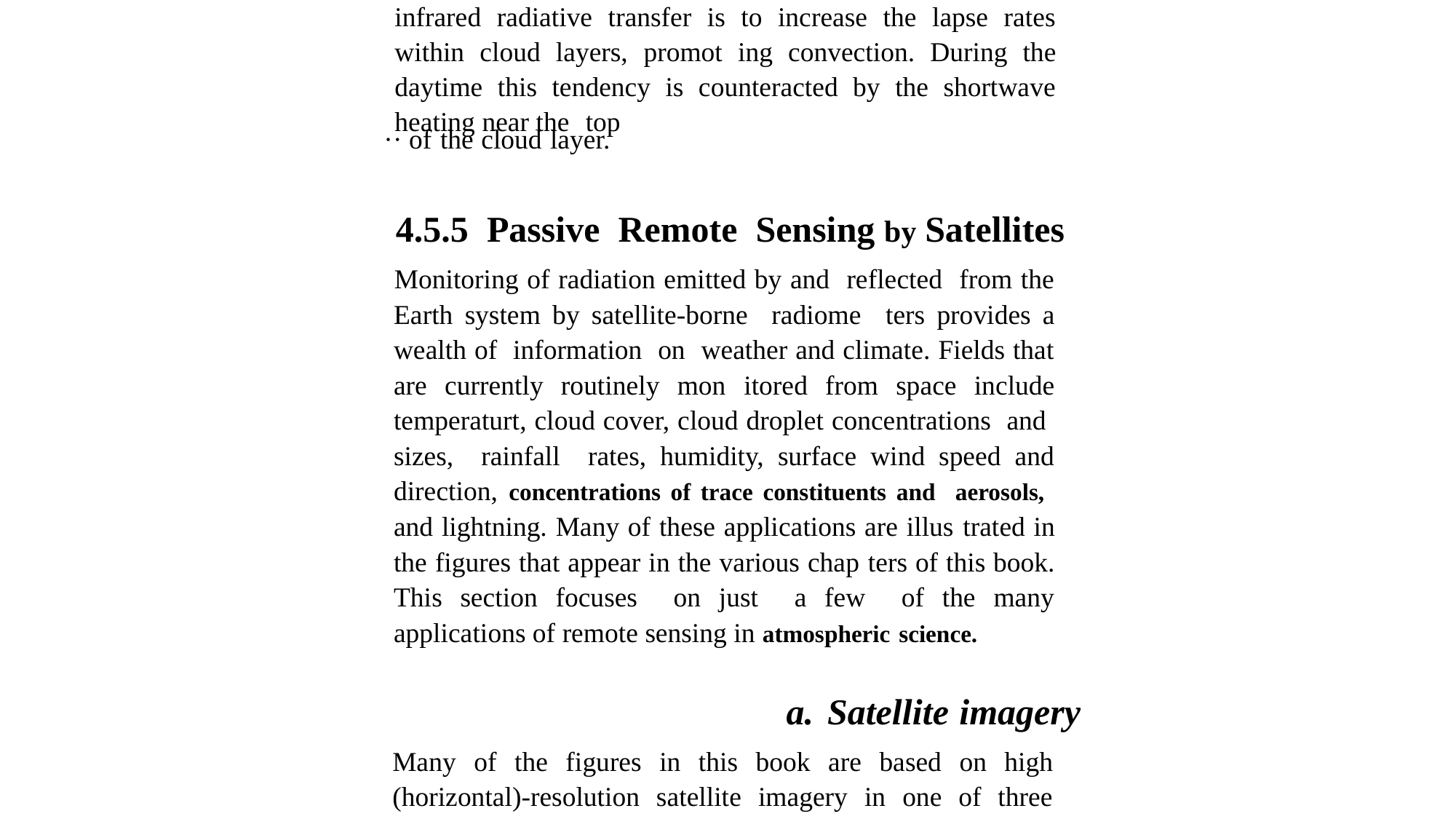

surface (e.g., as in middle and high cloud decks in the tropics), the infrared radiation emitted from the Earth's surface and absorbed near the base of the layer can produce substantial heating as well. Hence, the overall effect of infrared radiative transfer is to increase the lapse rates within cloud layers, promot­ ing convection. During the daytime this tendency is counteracted by the shortwave heating near the  top
·· of the cloud layer.

4.5.5  Passive  Remote  Sensing by Satellites
Monitoring of radiation emitted by and  reflected  from the Earth system by satellite-borne  radiome­  ters provides a wealth of  information  on  weather and climate. Fields that are currently routinely mon­ itored from space include temperaturt, cloud cover, cloud droplet concentrations  and  sizes,  rainfall  rates, humidity, surface wind speed and direction, concentrations of trace constituents and  aerosols,  and lightning. Many of these applications are illus­ trated in the figures that appear in the various chap­ ters of this book. This section focuses  on just  a few  of the many applications of remote sensing in atmospheric science.

Satellite imagery
Many of the figures in this book are based on high (horizontal)-resolution satellite imagery in one of three discrete wavelength bands (or channels) identi­ fied in the bottom part of Fig. 4.6.